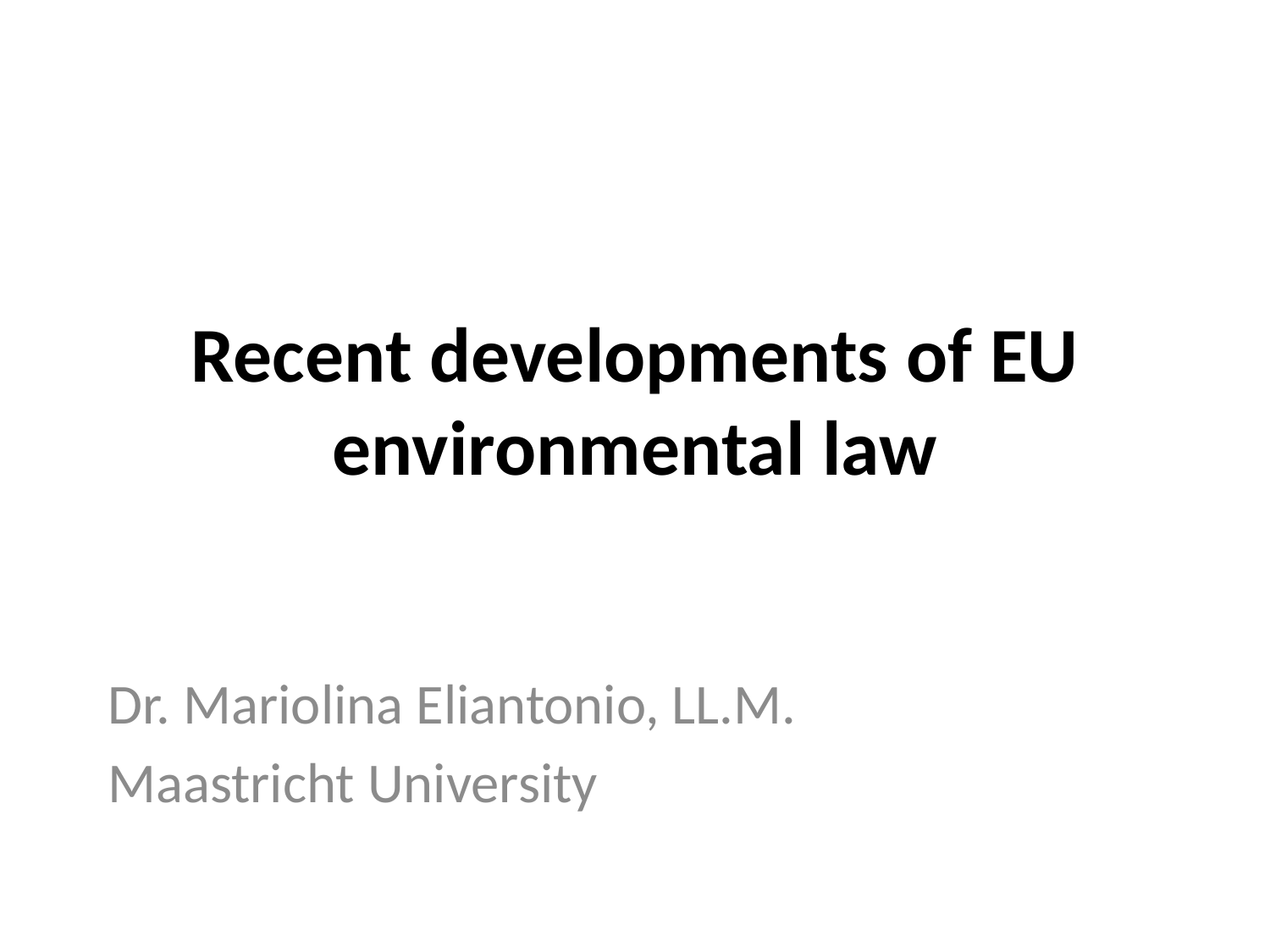

# Recent developments of EU environmental law
Dr. Mariolina Eliantonio, LL.M.
Maastricht University